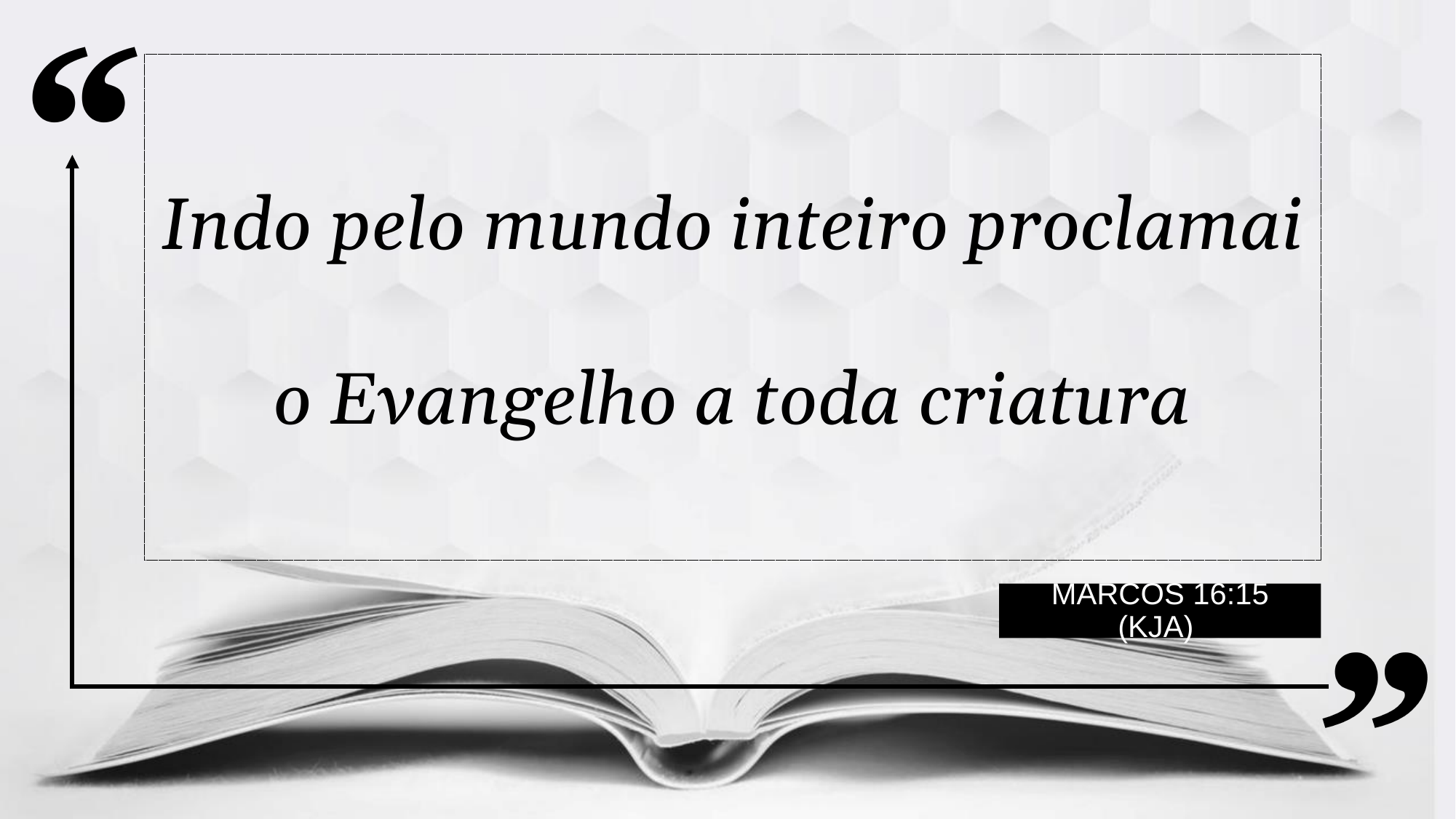

Indo pelo mundo inteiro proclamai
o Evangelho a toda criatura
Marcos 16:15 (KJA)